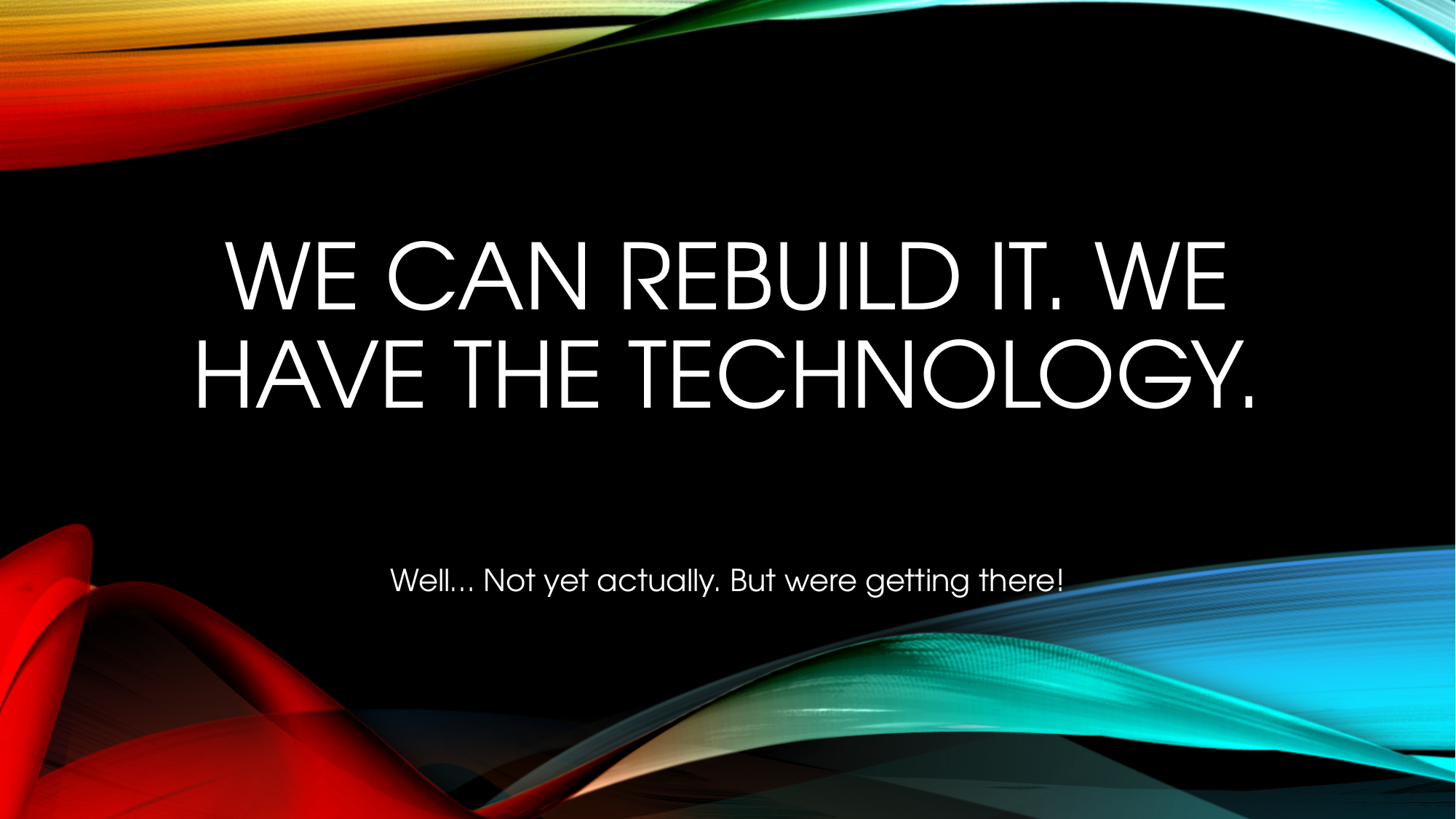

# We can rebuild it. We have the technology.
Well… Not yet actually. But were getting there!